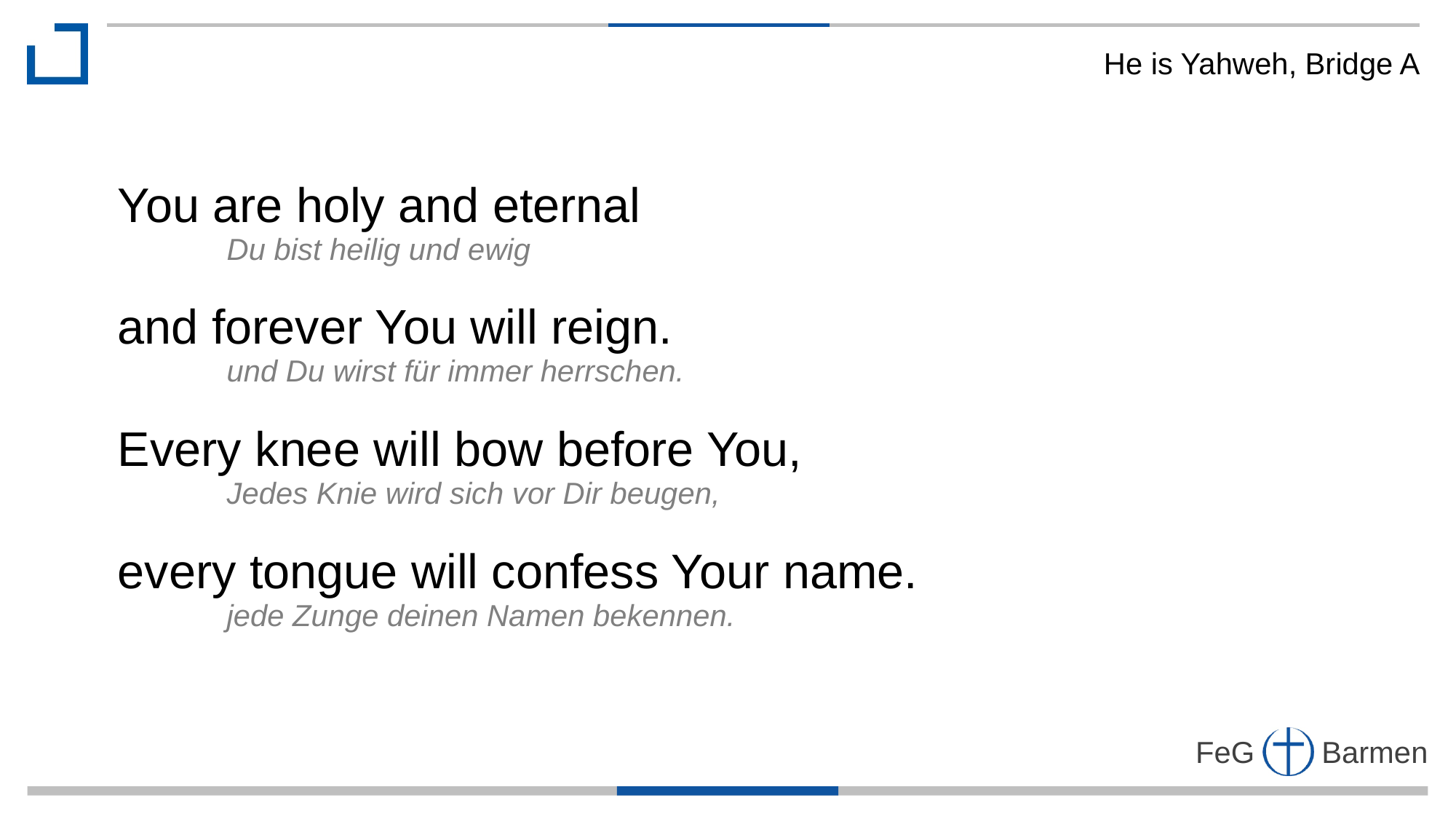

He is Yahweh, Bridge A
You are holy and eternal
	Du bist heilig und ewig
and forever You will reign.
	und Du wirst für immer herrschen.
Every knee will bow before You,
	Jedes Knie wird sich vor Dir beugen,
every tongue will confess Your name.
	jede Zunge deinen Namen bekennen.